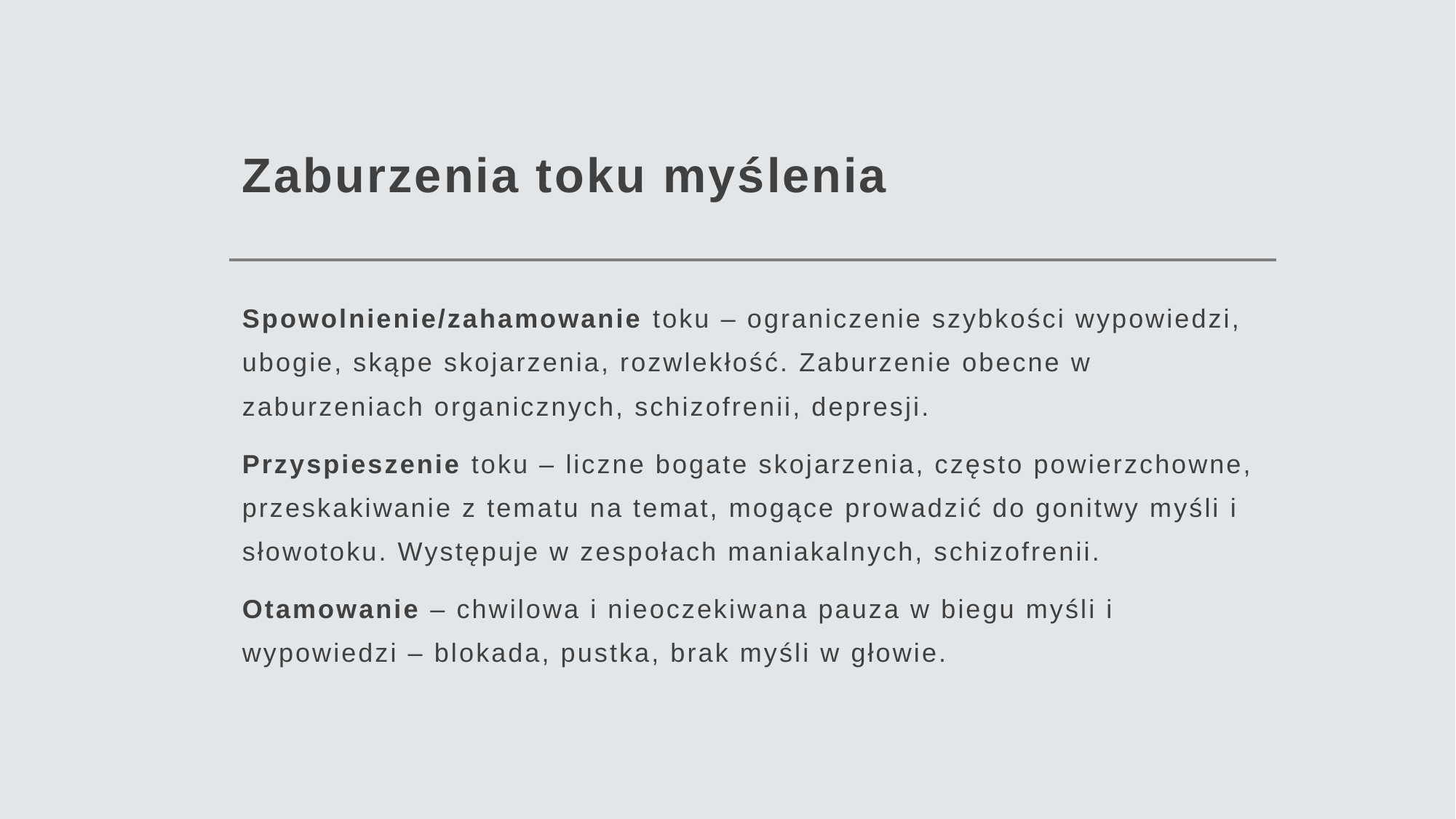

# Zaburzenia toku myślenia
Spowolnienie/zahamowanie toku – ograniczenie szybkości wypowiedzi, ubogie, skąpe skojarzenia, rozwlekłość. Zaburzenie obecne w zaburzeniach organicznych, schizofrenii, depresji.
Przyspieszenie toku – liczne bogate skojarzenia, często powierzchowne, przeskakiwanie z tematu na temat, mogące prowadzić do gonitwy myśli i słowotoku. Występuje w zespołach maniakalnych, schizofrenii.
Otamowanie – chwilowa i nieoczekiwana pauza w biegu myśli i wypowiedzi – blokada, pustka, brak myśli w głowie.